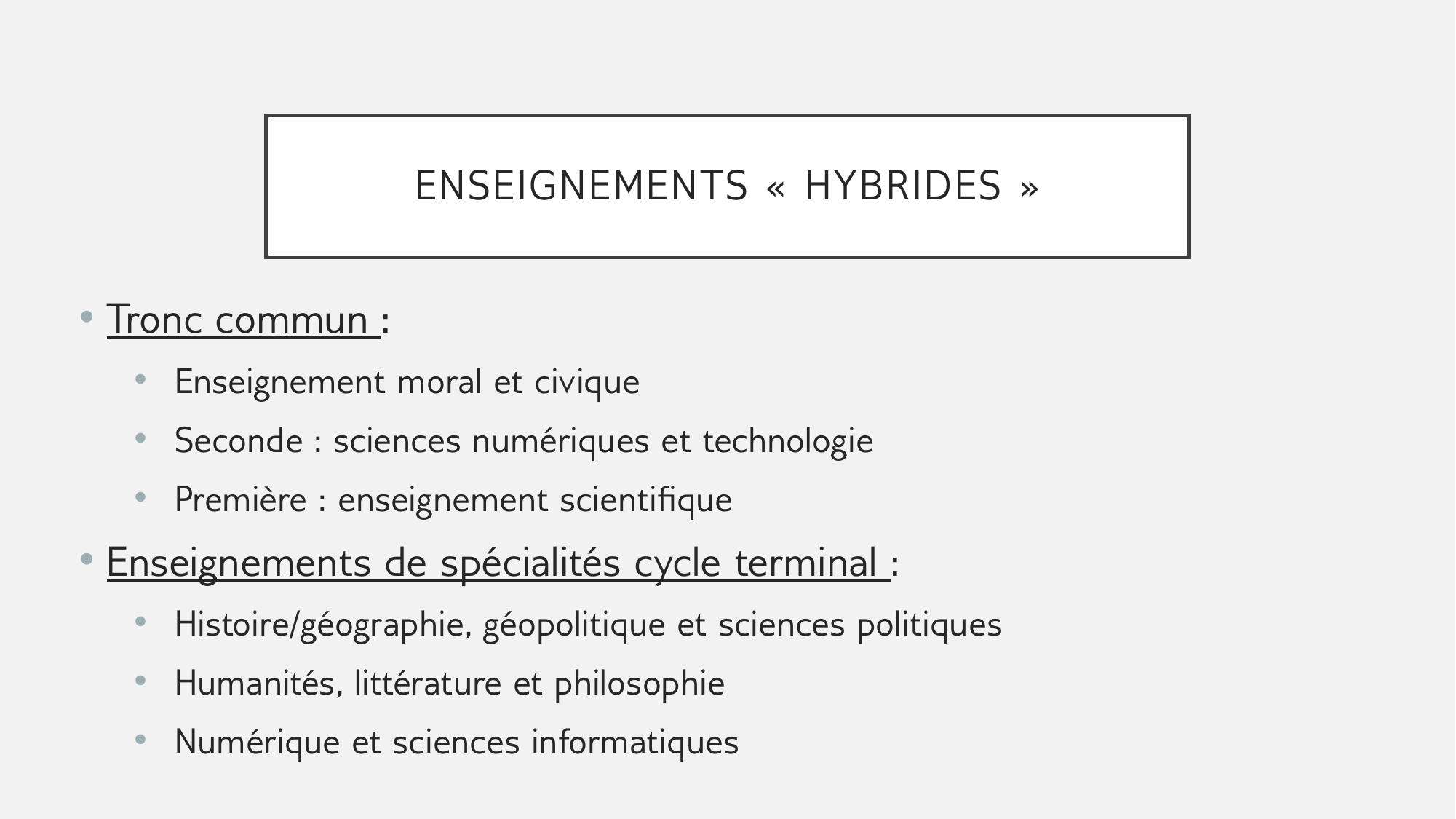

# Enseignements « hybrides »
Tronc commun :
Enseignement moral et civique
Seconde : sciences numériques et technologie
Première : enseignement scientifique
Enseignements de spécialités cycle terminal :
Histoire/géographie, géopolitique et sciences politiques
Humanités, littérature et philosophie
Numérique et sciences informatiques